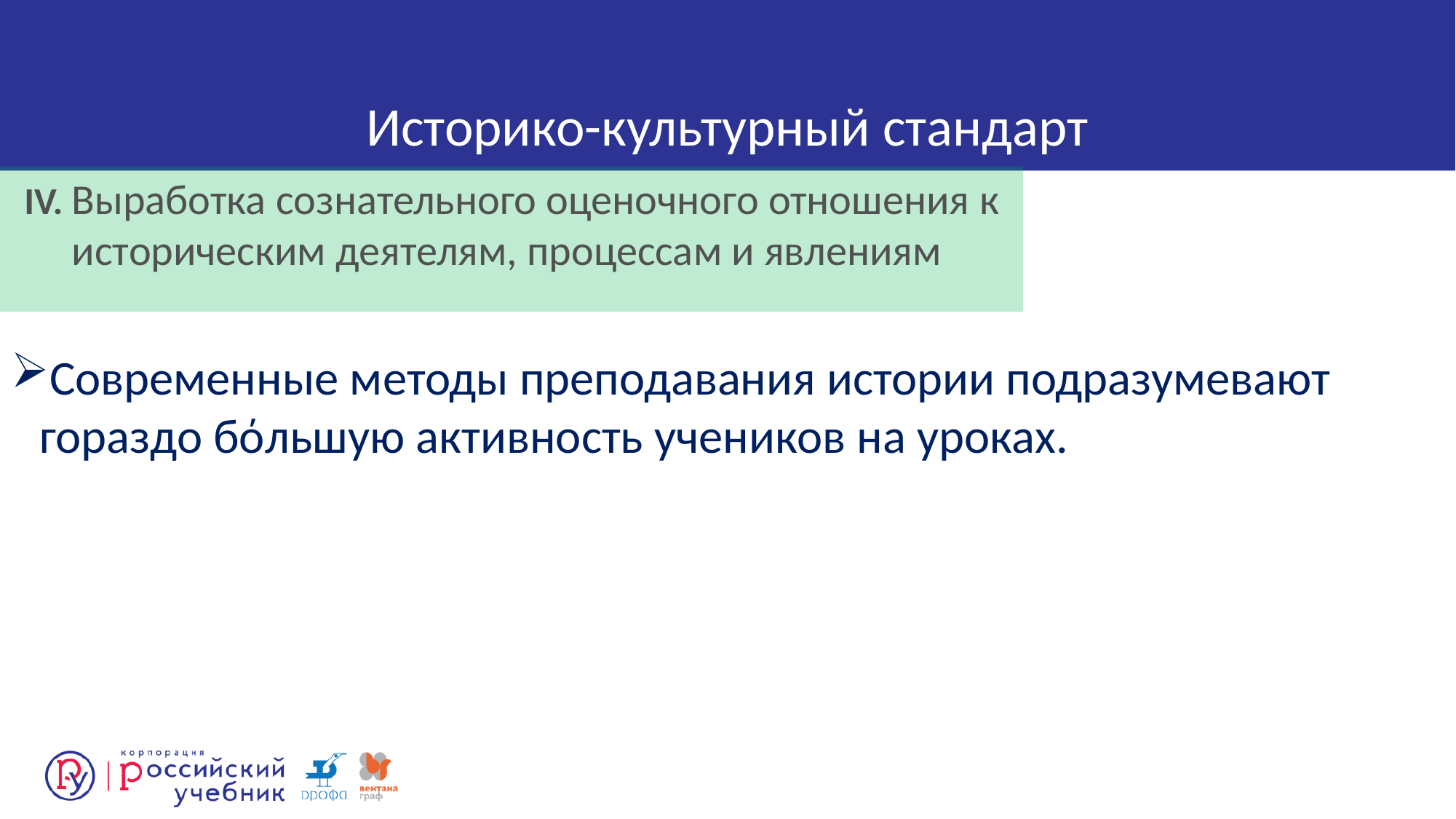

# Историко-культурный стандарт
IV. Выработка сознательного оценочного отношения к историческим деятелям, процессам и явлениям

Современные методы преподавания истории подразумевают гораздо бόльшую активность учеников на уроках.